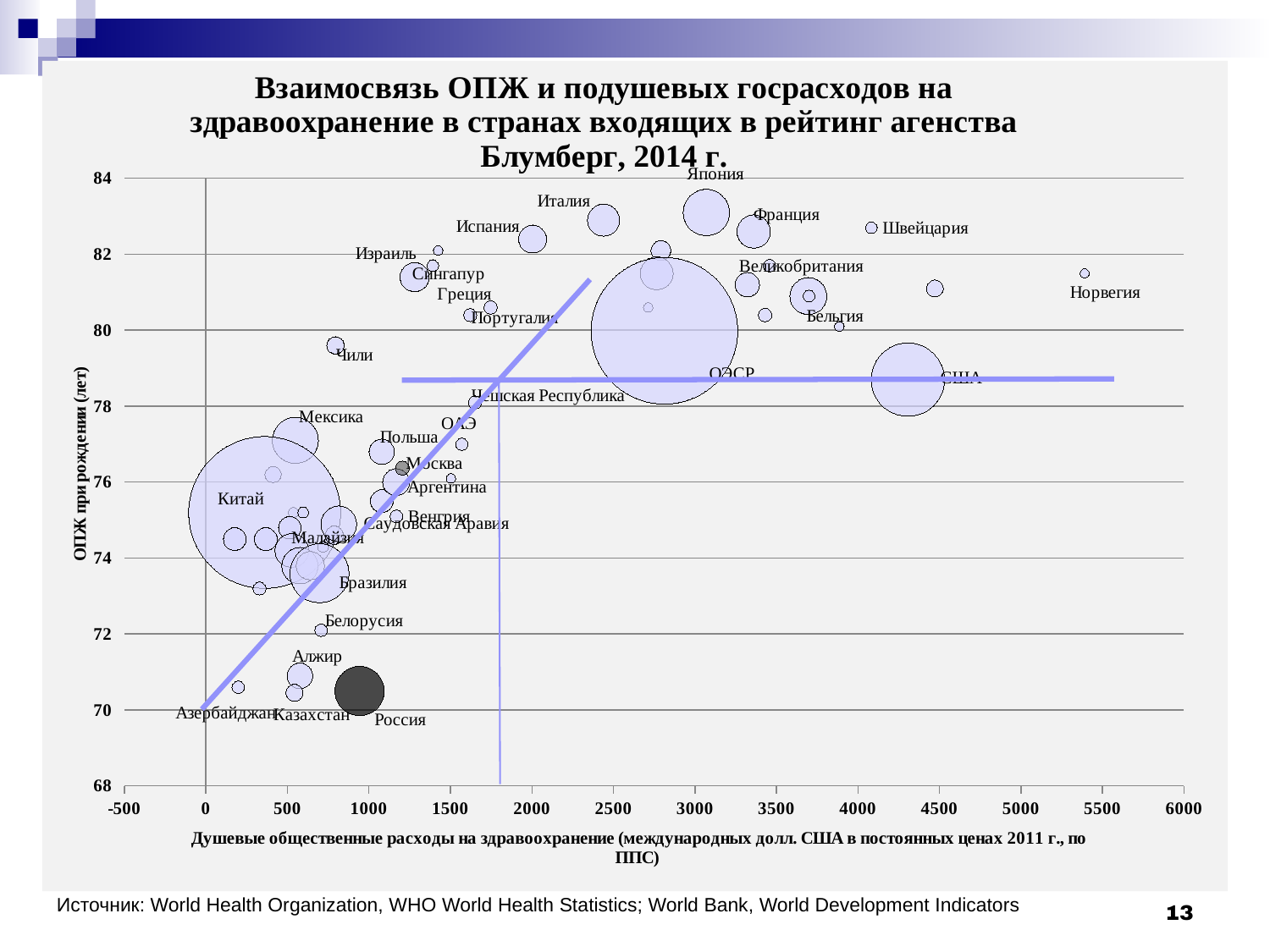

### Chart: Взаимосвязь ОПЖ и подушевых госрасходов на здравоохранение в странах входящих в рейтинг агенства Блумберг, 2014 г.

| Category |  |
|---|---|
13
Источник: World Health Organization, WHO World Health Statistics; World Bank, World Development Indicators